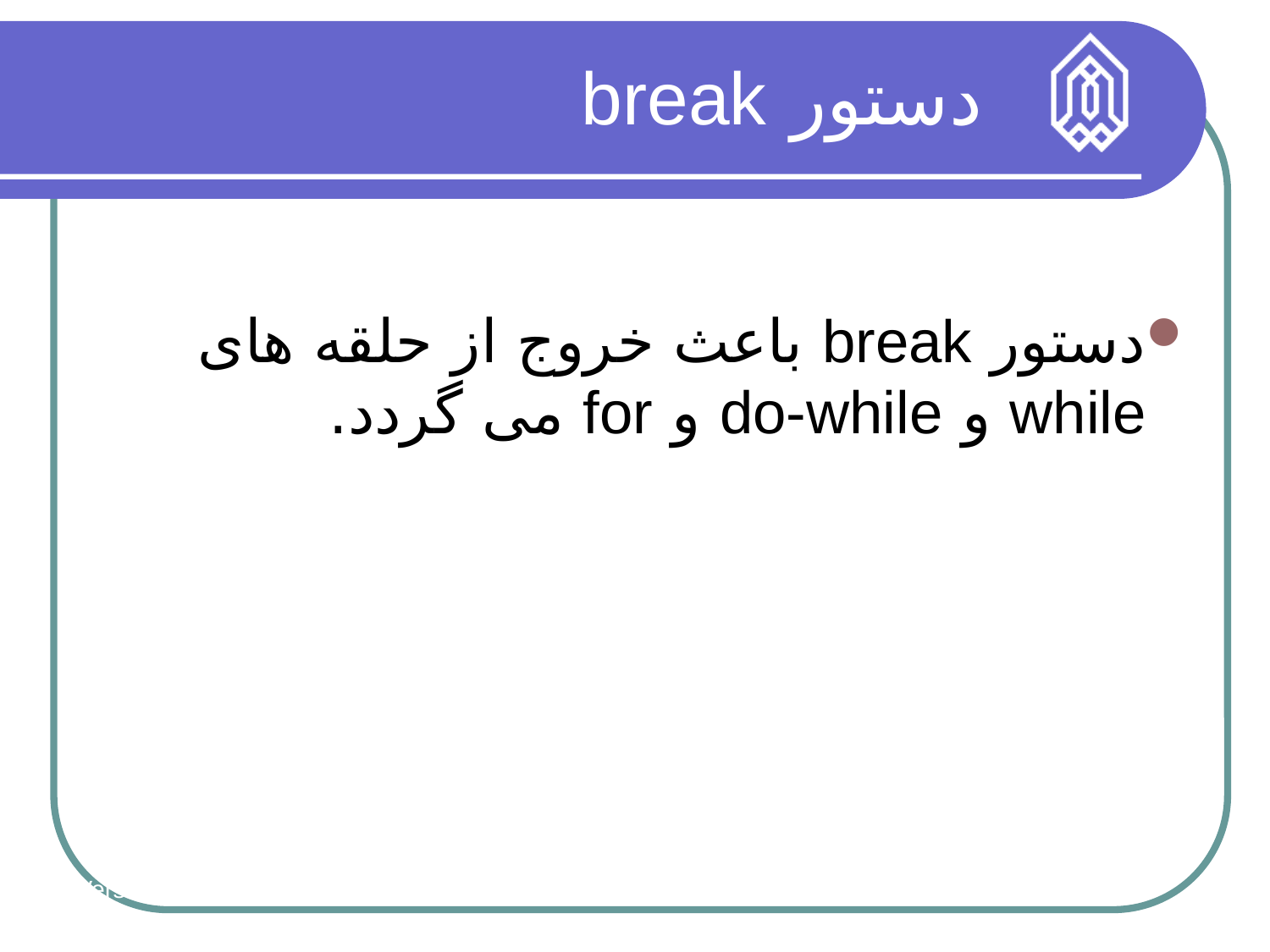

# دستور break
دستور break باعث خروج از حلقه های while و do-while و for می گردد.
Version 9/10
35